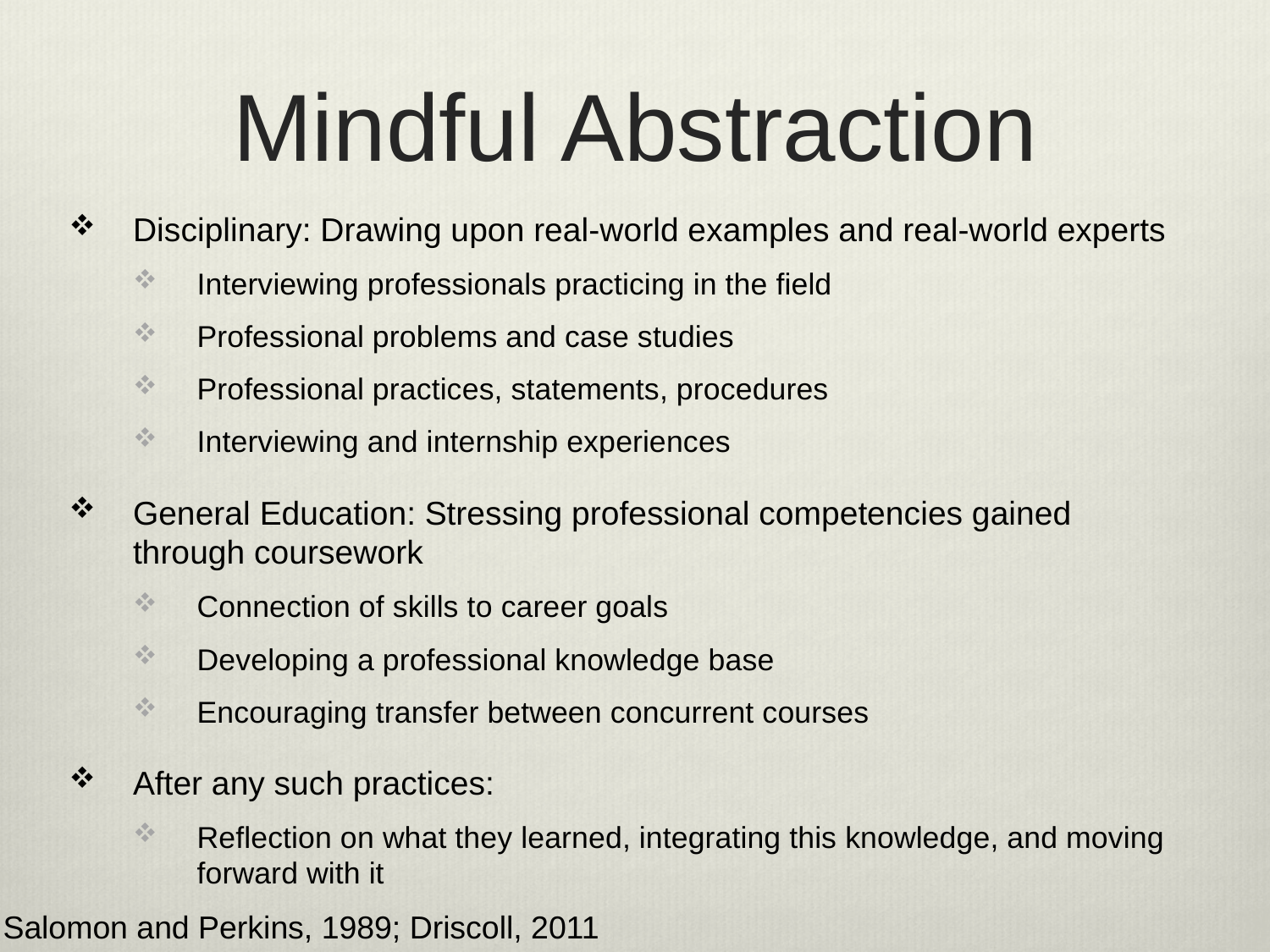

# Mindful Abstraction
Disciplinary: Drawing upon real-world examples and real-world experts
Interviewing professionals practicing in the field
Professional problems and case studies
Professional practices, statements, procedures
Interviewing and internship experiences
General Education: Stressing professional competencies gained through coursework
Connection of skills to career goals
Developing a professional knowledge base
Encouraging transfer between concurrent courses
After any such practices:
Reflection on what they learned, integrating this knowledge, and moving forward with it

Salomon and Perkins, 1989; Driscoll, 2011